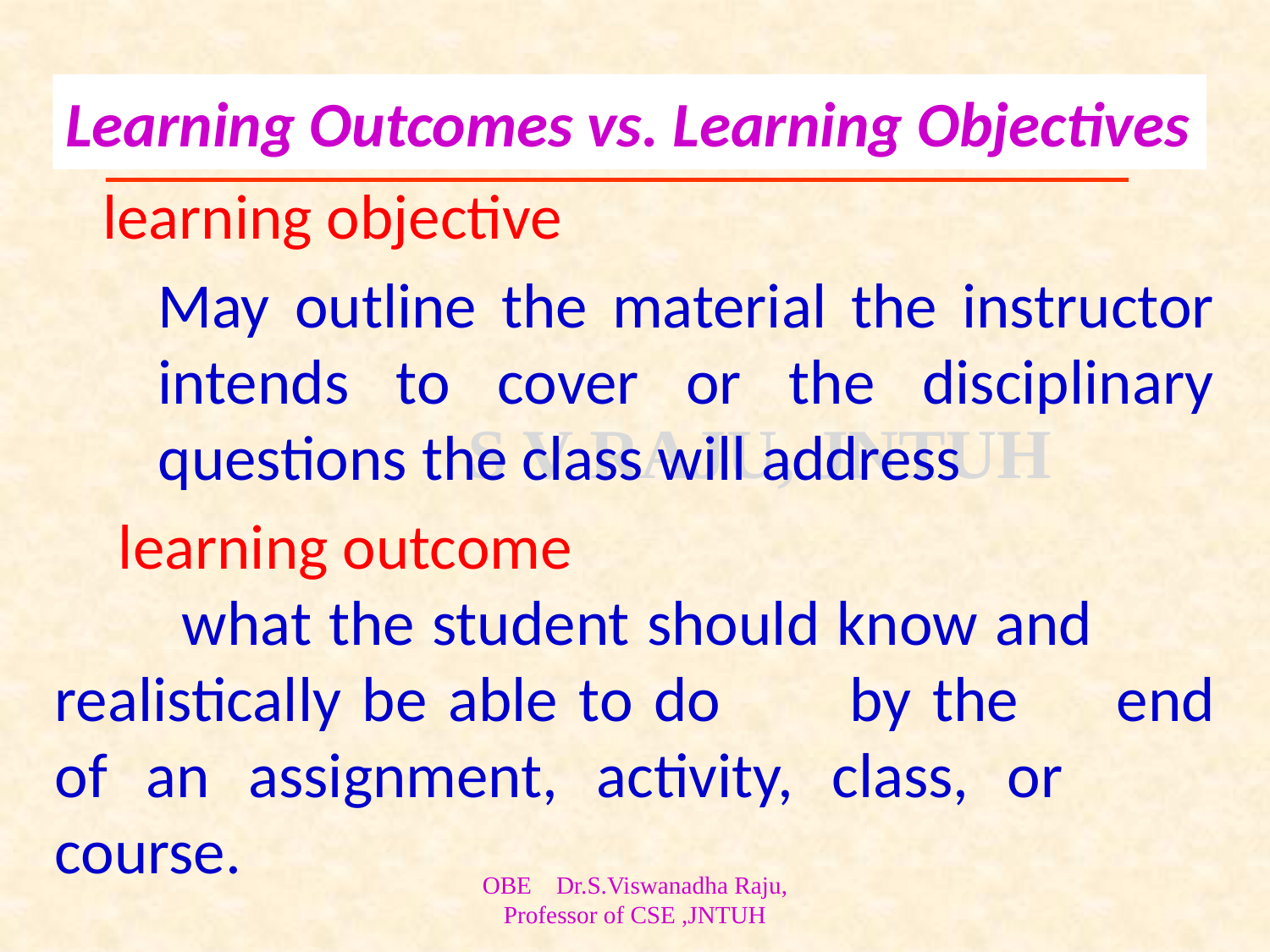

# Learning Outcomes vs. Learning Objectives
	learning objective
	May outline the material the instructor intends to cover or the disciplinary questions the class will address
learning outcome
	what the student should know and 	realistically be able to do 	by the 	end of an assignment, activity, class, or 	course.

OBE    Dr.S.Viswanadha Raju, Professor of CSE ,JNTUH